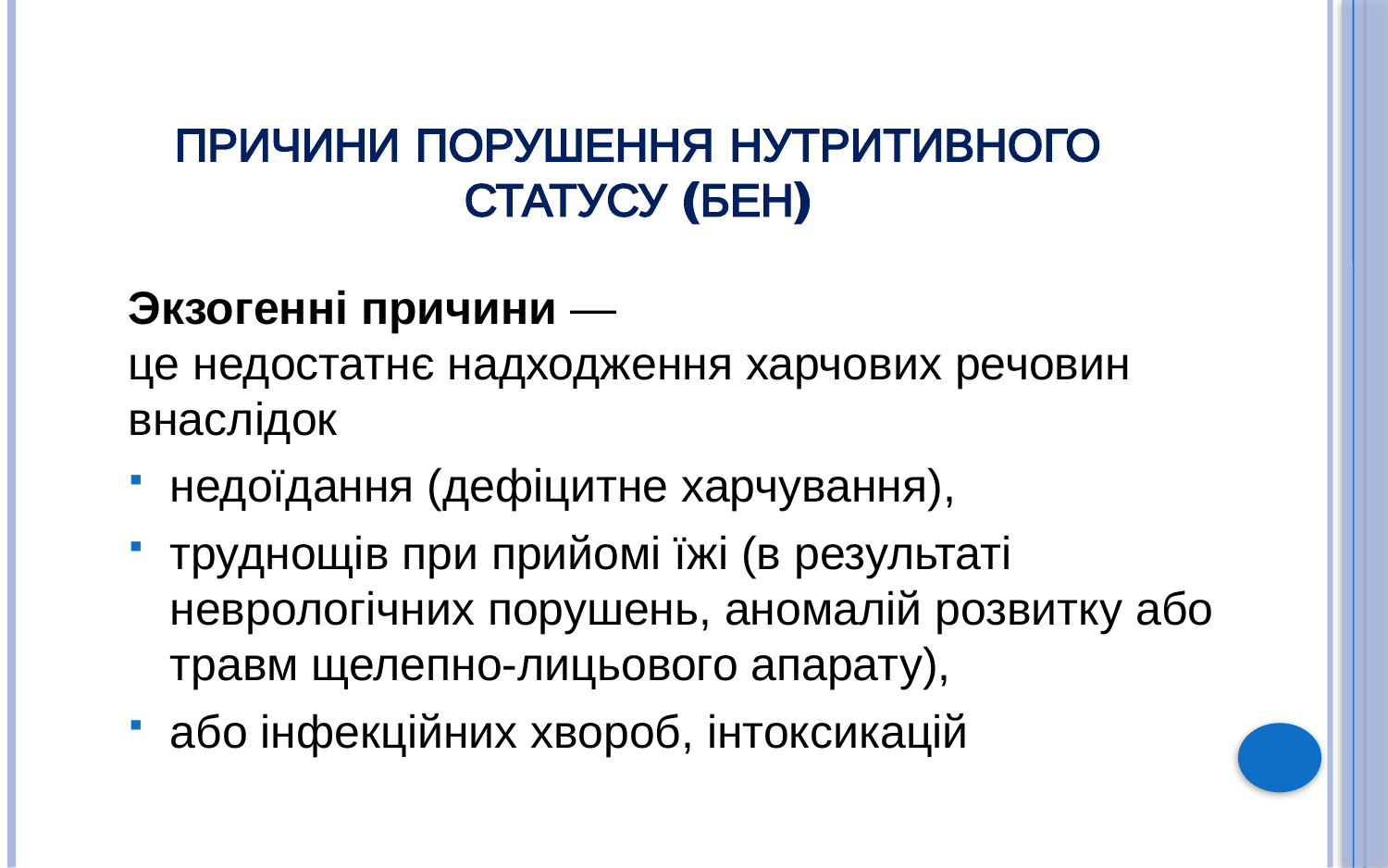

# Причини порушення нутритивного статусу (БЕН)
Экзогенні причини —
це недостатнє надходження харчових речовин внаслідок
недоїдання (дефіцитне харчування),
труднощів при прийомі їжі (в результаті неврологічних порушень, аномалій розвитку або травм щелепно-лицьового апарату),
або інфекційних хвороб, інтоксикацій